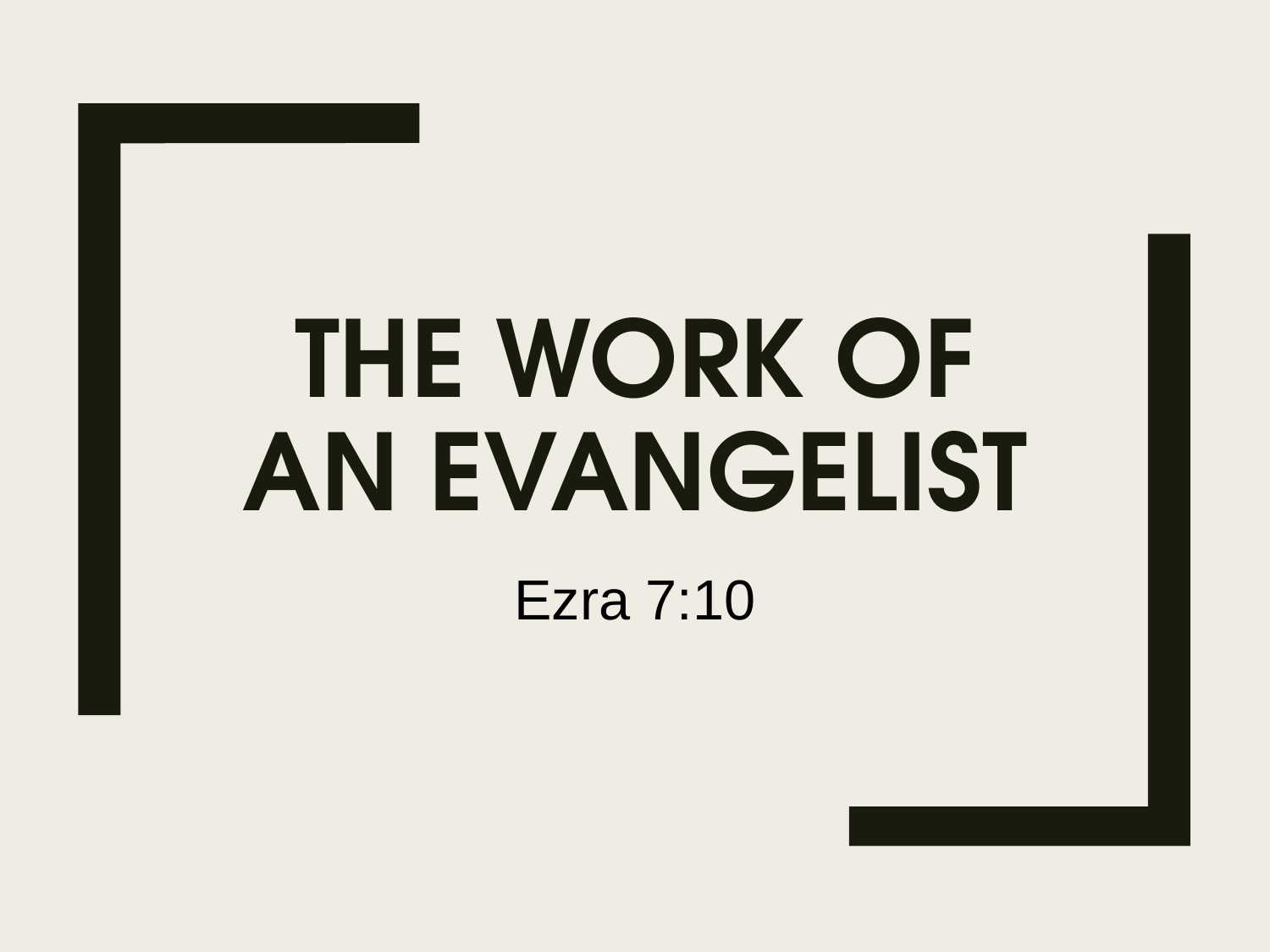

# the Work of an evangelist
Ezra 7:10